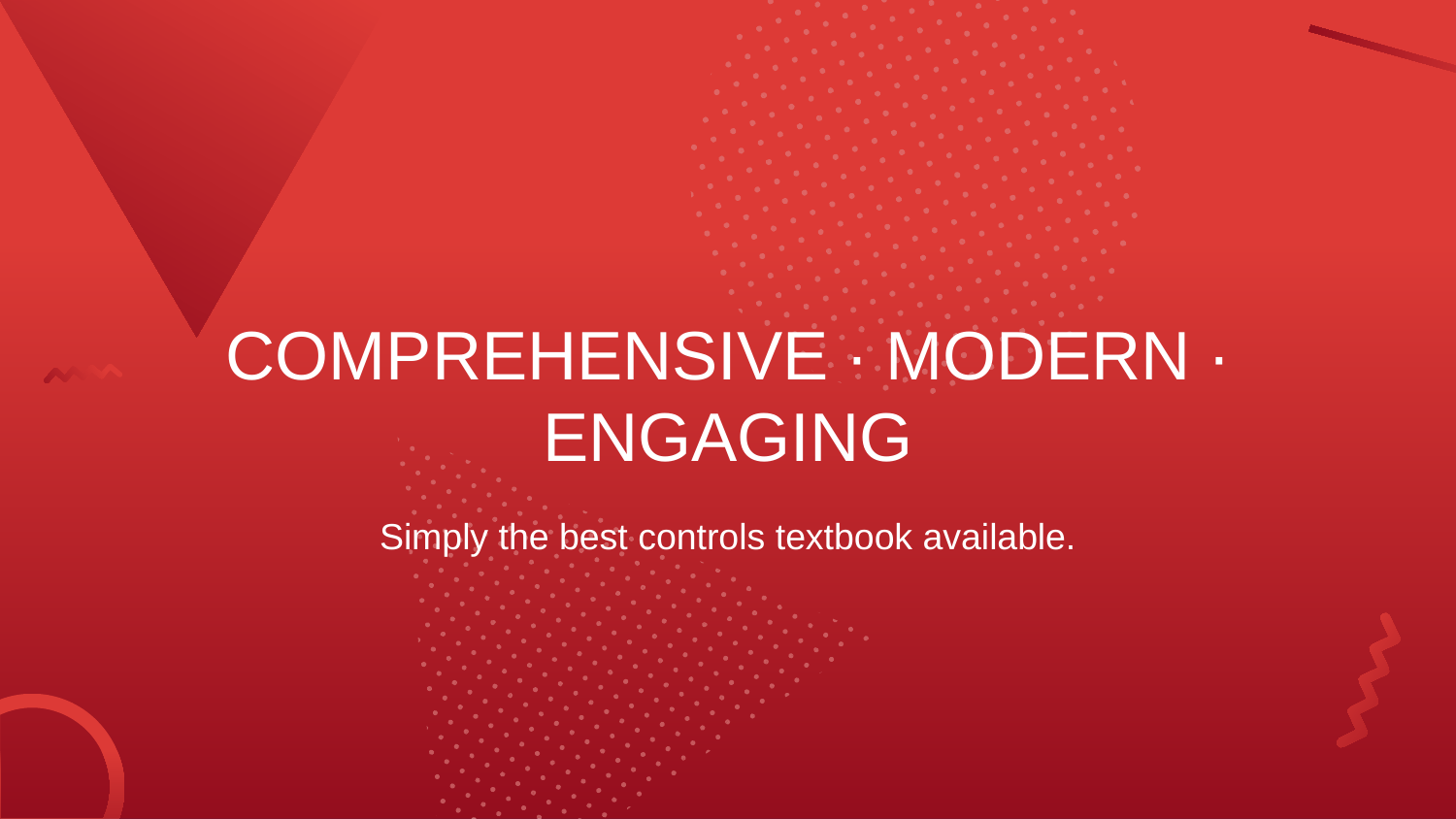

# COMPREHENSIVE ∙ MODERN ∙ ENGAGING
Simply the best controls textbook available.